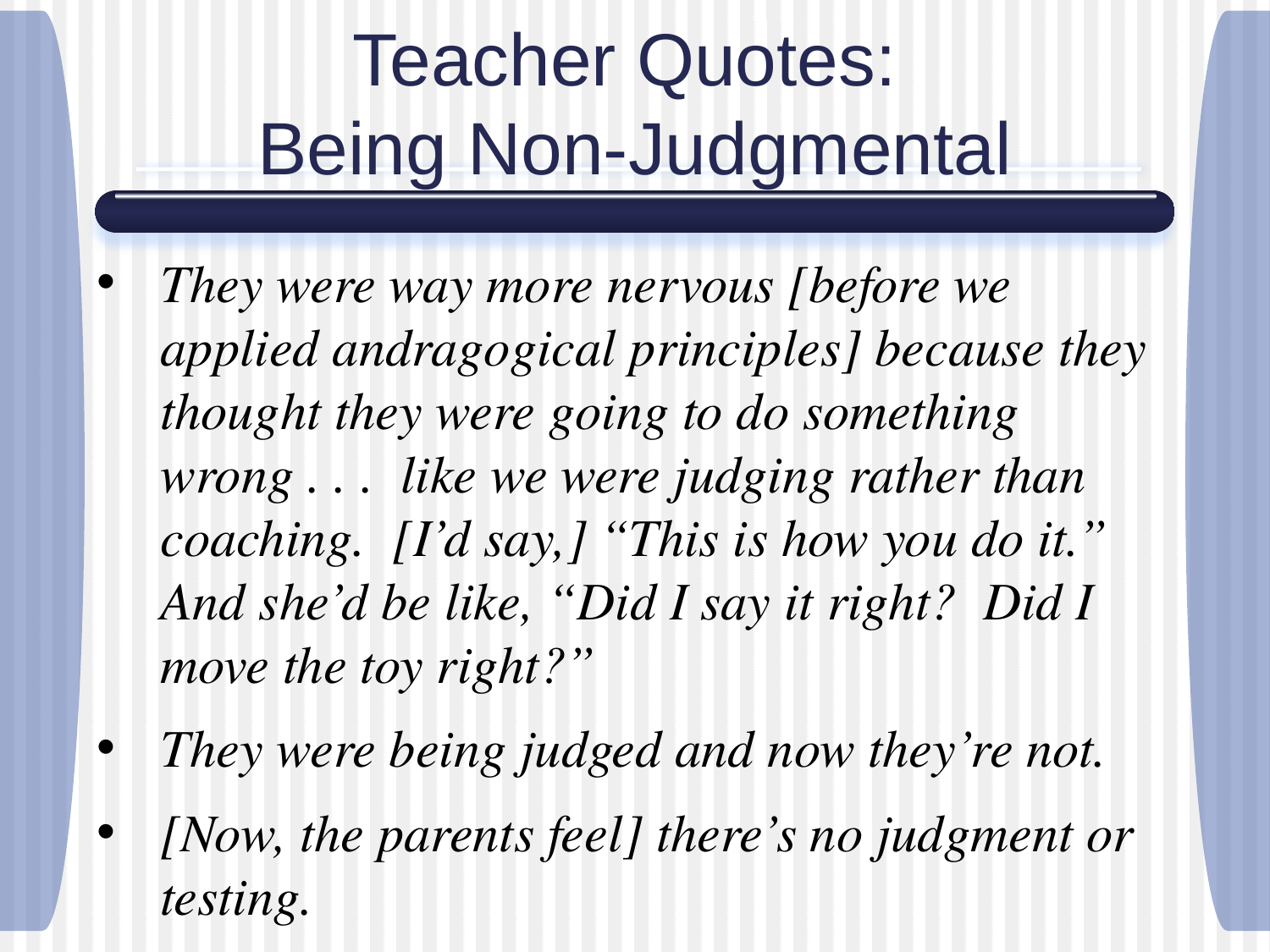

# Teacher Quotes: Being Non-Judgmental
They were way more nervous [before we applied andragogical principles] because they thought they were going to do something wrong . . .  like we were judging rather than coaching.  [I’d say,] “This is how you do it.”  And she’d be like, “Did I say it right?  Did I move the toy right?”

They were being judged and now they’re not.

[Now, the parents feel] there’s no judgment or testing.